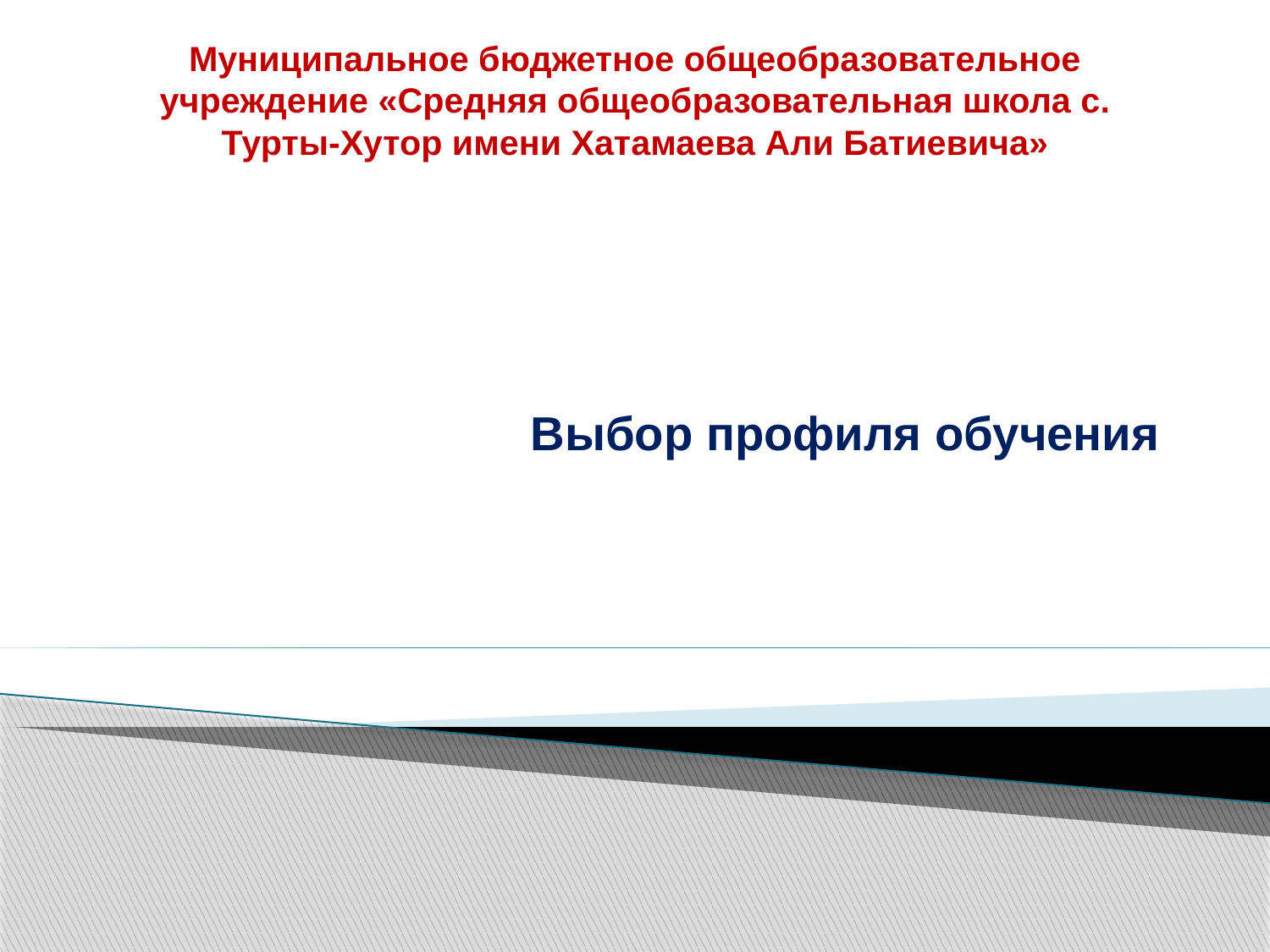

# Муниципальное бюджетное общеобразовательное учреждение «Средняя общеобразовательная школа с. Турты-Хутор имени Хатамаева Али Батиевича»
Выбор профиля обучения